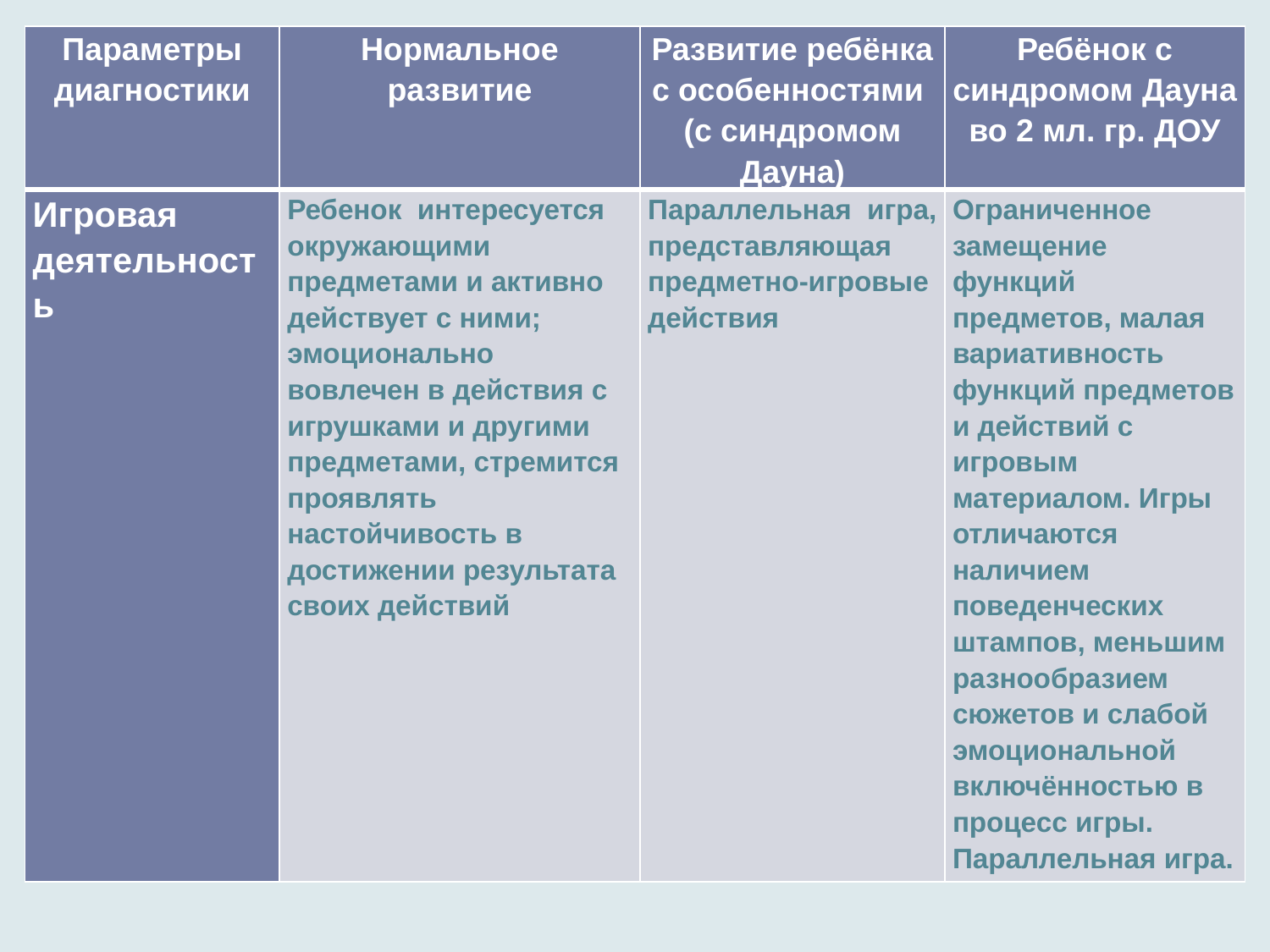

| Параметры диагностики | Нормальное развитие | Развитие ребёнка с особенностями (с синдромом Дауна) | Ребёнок с синдромом Дауна во 2 мл. гр. ДОУ |
| --- | --- | --- | --- |
| Игровая деятельность | Ребенок интересуется окружающими предметами и активно действует с ними; эмоционально вовлечен в действия с игрушками и другими предметами, стремится проявлять настойчивость в достижении результата своих действий | Параллельная игра, представляющая предметно-игровые действия | Ограниченное замещение функций предметов, малая вариативность функций предметов и действий с игровым материалом. Игры отличаются наличием поведенческих штампов, меньшим разнообразием сюжетов и слабой эмоциональной включённостью в процесс игры. Параллельная игра. |